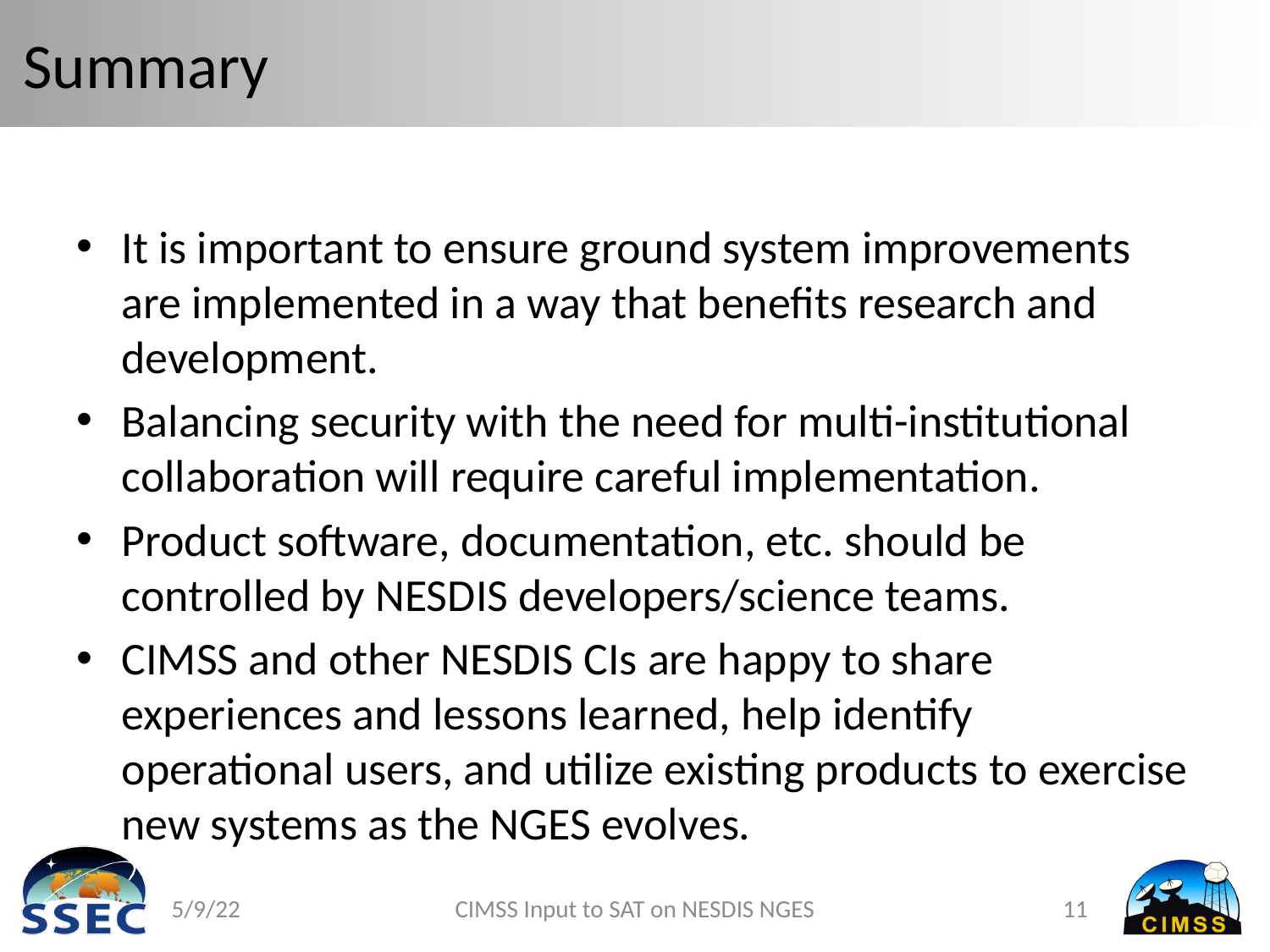

# Summary
It is important to ensure ground system improvements are implemented in a way that benefits research and development.
Balancing security with the need for multi-institutional collaboration will require careful implementation.
Product software, documentation, etc. should be controlled by NESDIS developers/science teams.
CIMSS and other NESDIS CIs are happy to share experiences and lessons learned, help identify operational users, and utilize existing products to exercise new systems as the NGES evolves.
5/9/22
CIMSS Input to SAT on NESDIS NGES
11